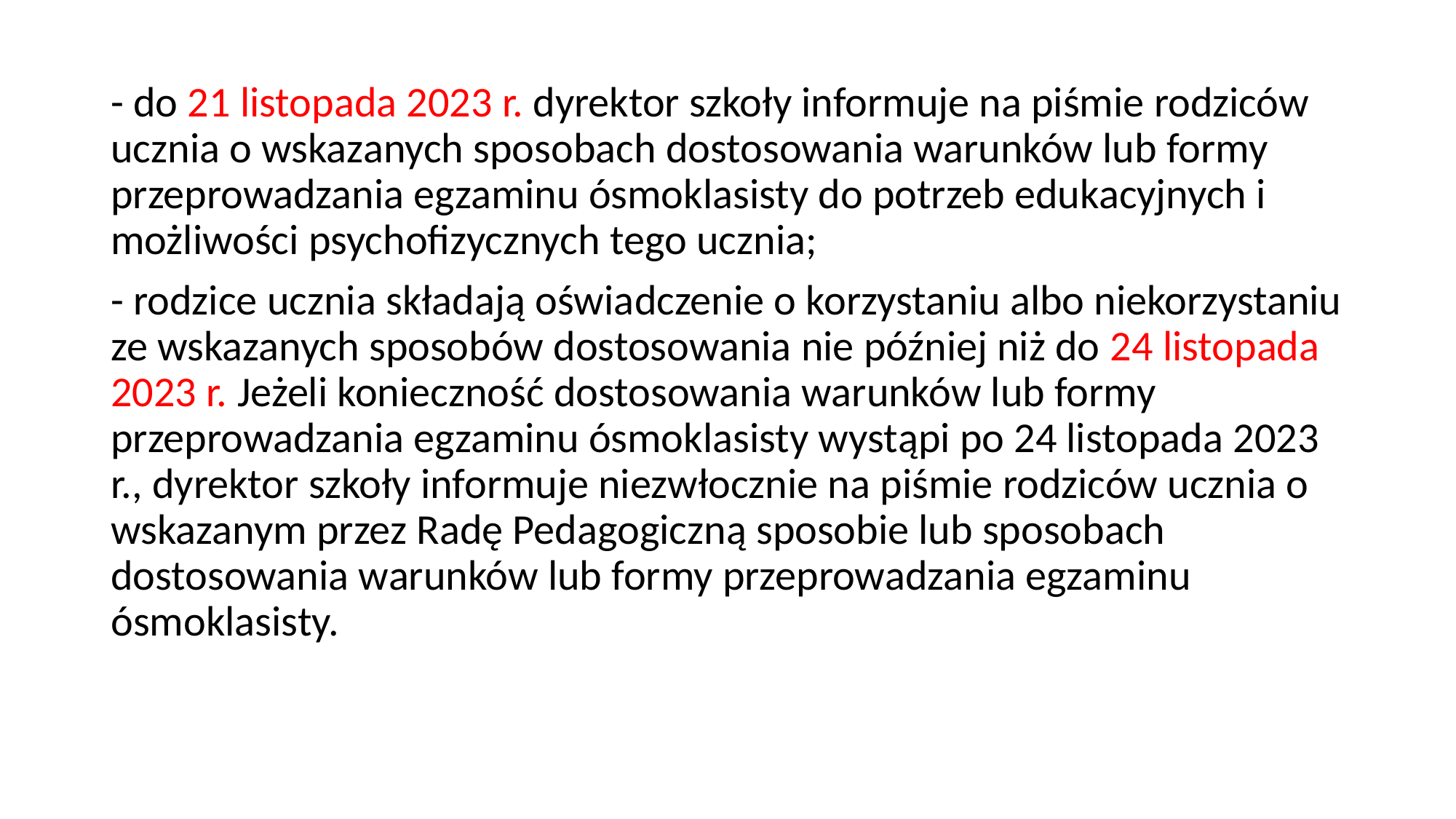

- do 21 listopada 2023 r. dyrektor szkoły informuje na piśmie rodziców ucznia o wskazanych sposobach dostosowania warunków lub formy przeprowadzania egzaminu ósmoklasisty do potrzeb edukacyjnych i możliwości psychofizycznych tego ucznia;
- rodzice ucznia składają oświadczenie o korzystaniu albo niekorzystaniu ze wskazanych sposobów dostosowania nie później niż do 24 listopada 2023 r. Jeżeli konieczność dostosowania warunków lub formy przeprowadzania egzaminu ósmoklasisty wystąpi po 24 listopada 2023 r., dyrektor szkoły informuje niezwłocznie na piśmie rodziców ucznia o wskazanym przez Radę Pedagogiczną sposobie lub sposobach dostosowania warunków lub formy przeprowadzania egzaminu ósmoklasisty.